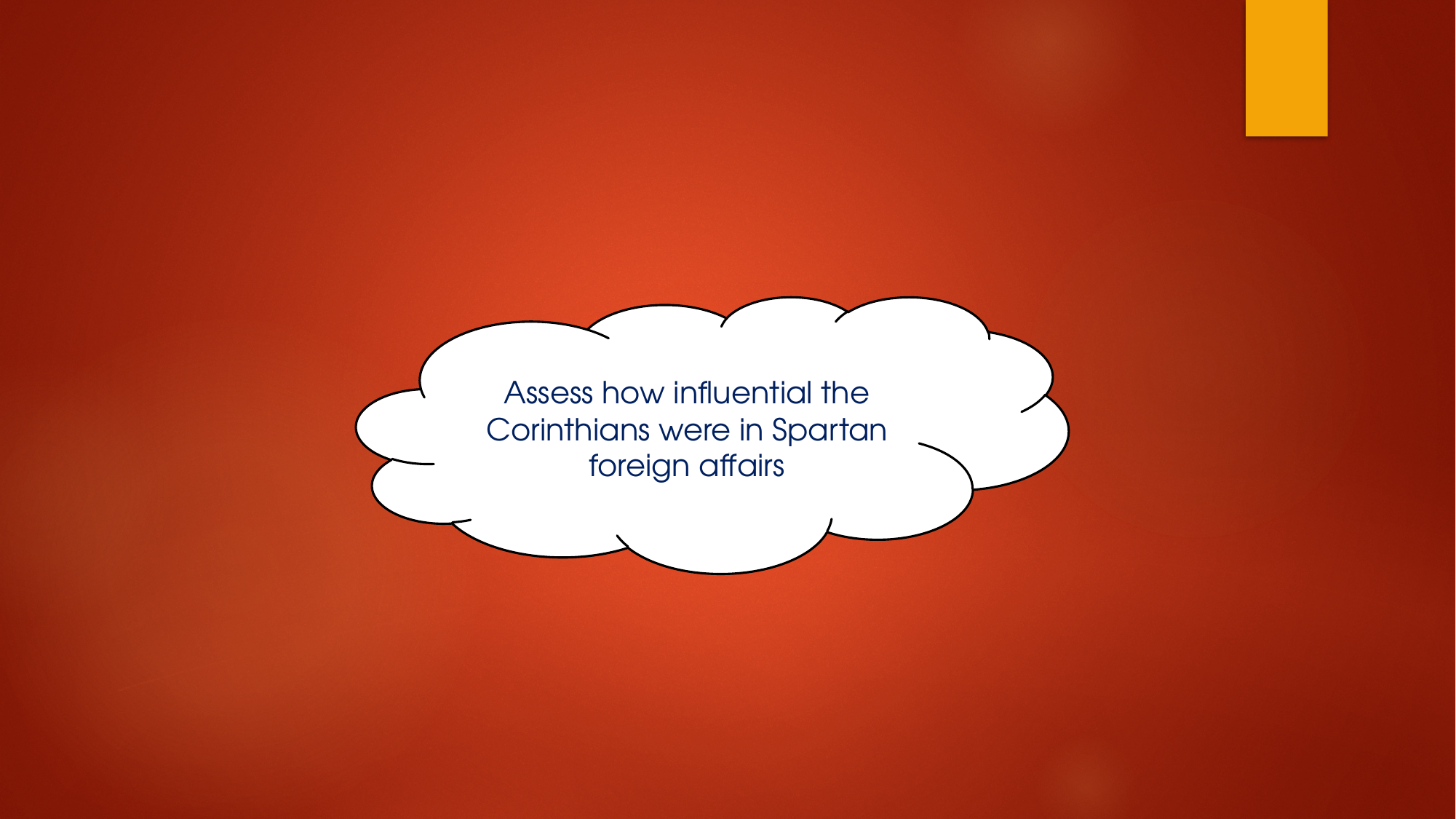

Assess how influential the Corinthians were in Spartan foreign affairs